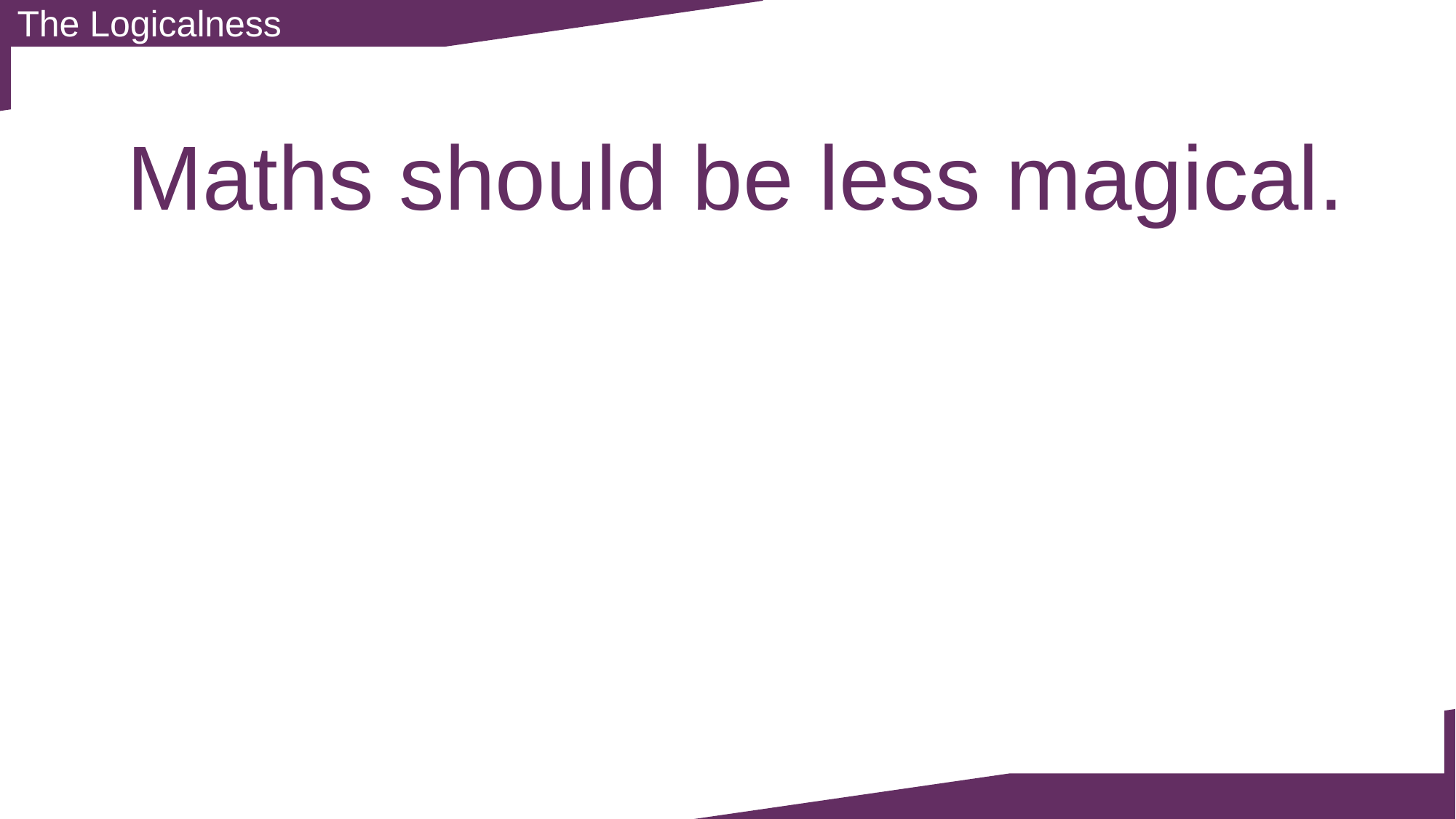

The Logicalness
Maths should be less magical.